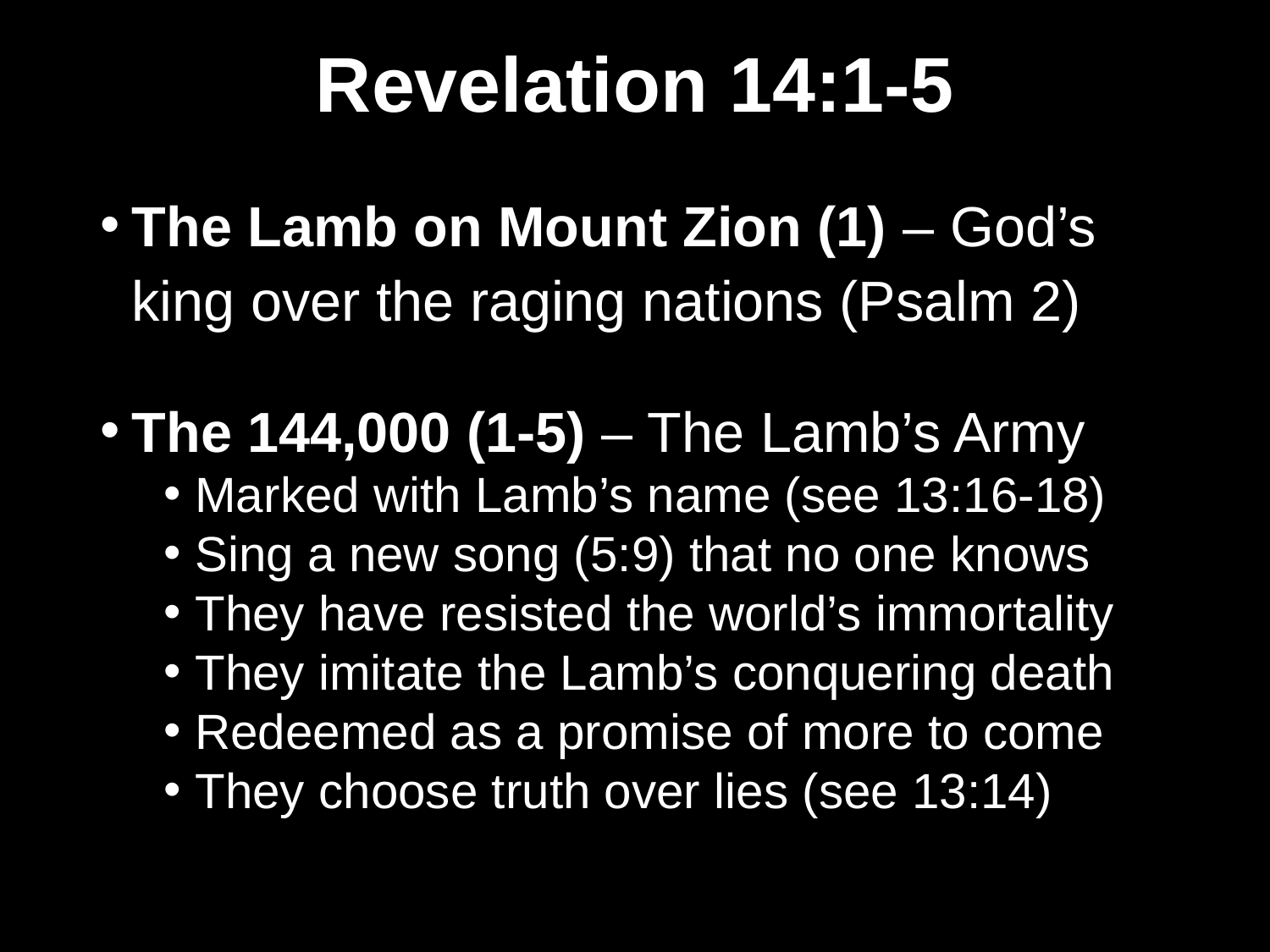

# Revelation 14:1-5
The Lamb on Mount Zion (1) – God’s king over the raging nations (Psalm 2)
The 144,000 (1-5) – The Lamb’s Army
Marked with Lamb’s name (see 13:16-18)
Sing a new song (5:9) that no one knows
They have resisted the world’s immortality
They imitate the Lamb’s conquering death
Redeemed as a promise of more to come
They choose truth over lies (see 13:14)